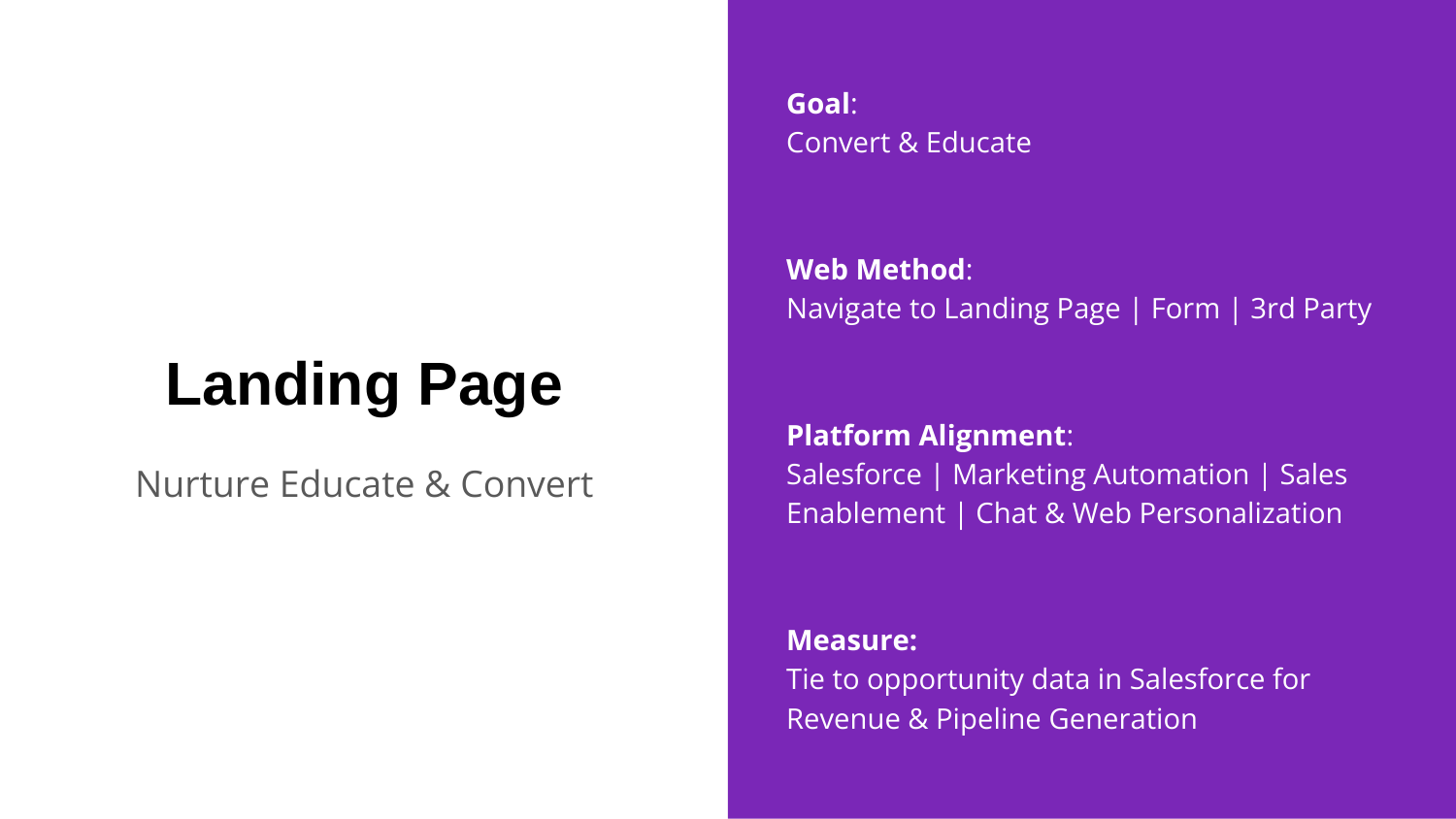

Goal:
Convert & Educate

Web Method:
Navigate to Landing Page | Form | 3rd Party

Platform Alignment:
Salesforce | Marketing Automation | Sales Enablement | Chat & Web Personalization

Measure:
Tie to opportunity data in Salesforce for Revenue & Pipeline Generation
# Landing Page
Nurture Educate & Convert